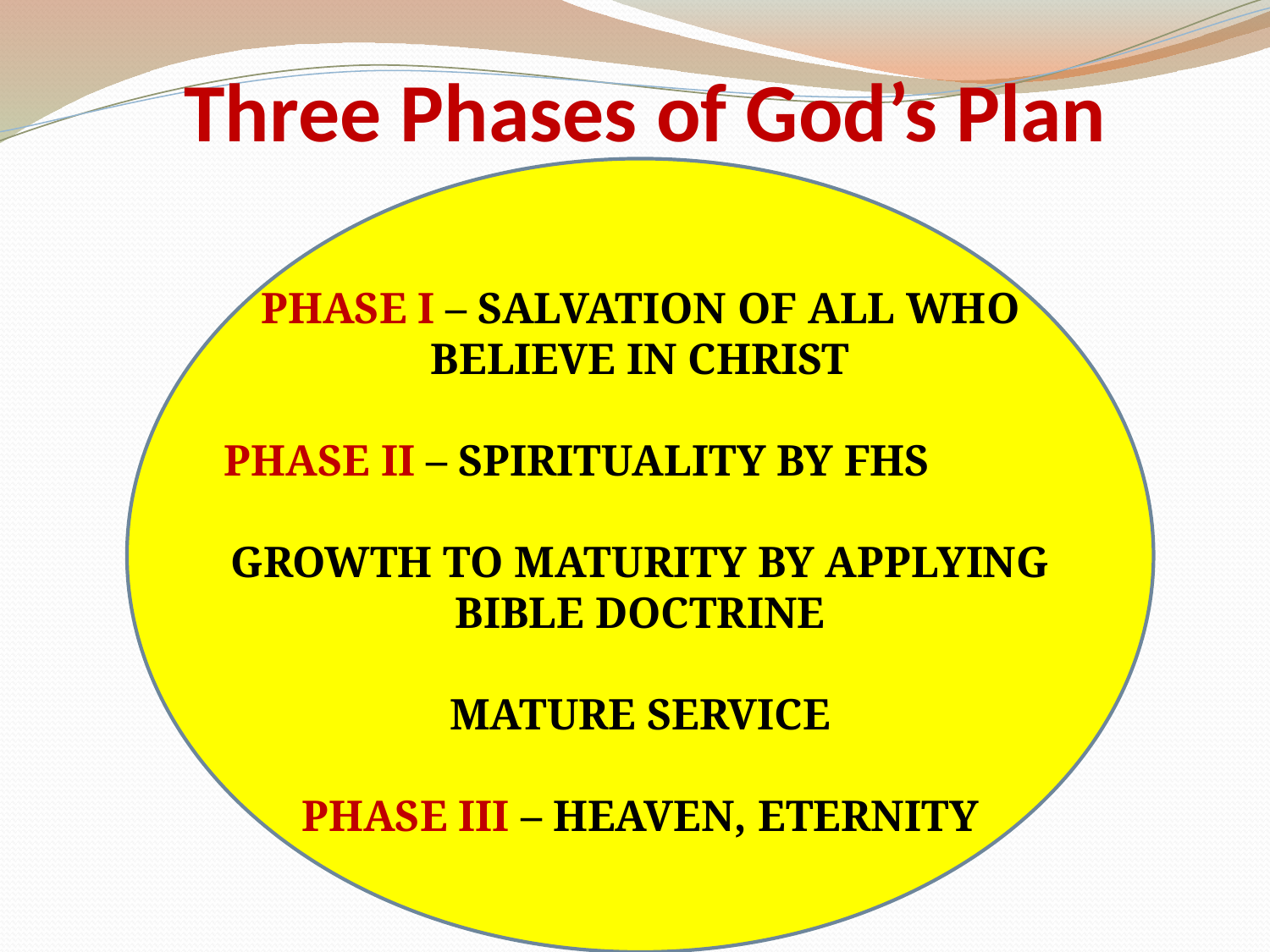

# Three Phases of God’s Plan

PHASE I – SALVATION OF ALL WHO BELIEVE IN CHRIST

PHASE II – SPIRITUALITY BY FHS

GROWTH TO MATURITY BY APPLYING BIBLE DOCTRINE

MATURE SERVICE

PHASE III – HEAVEN, ETERNITY